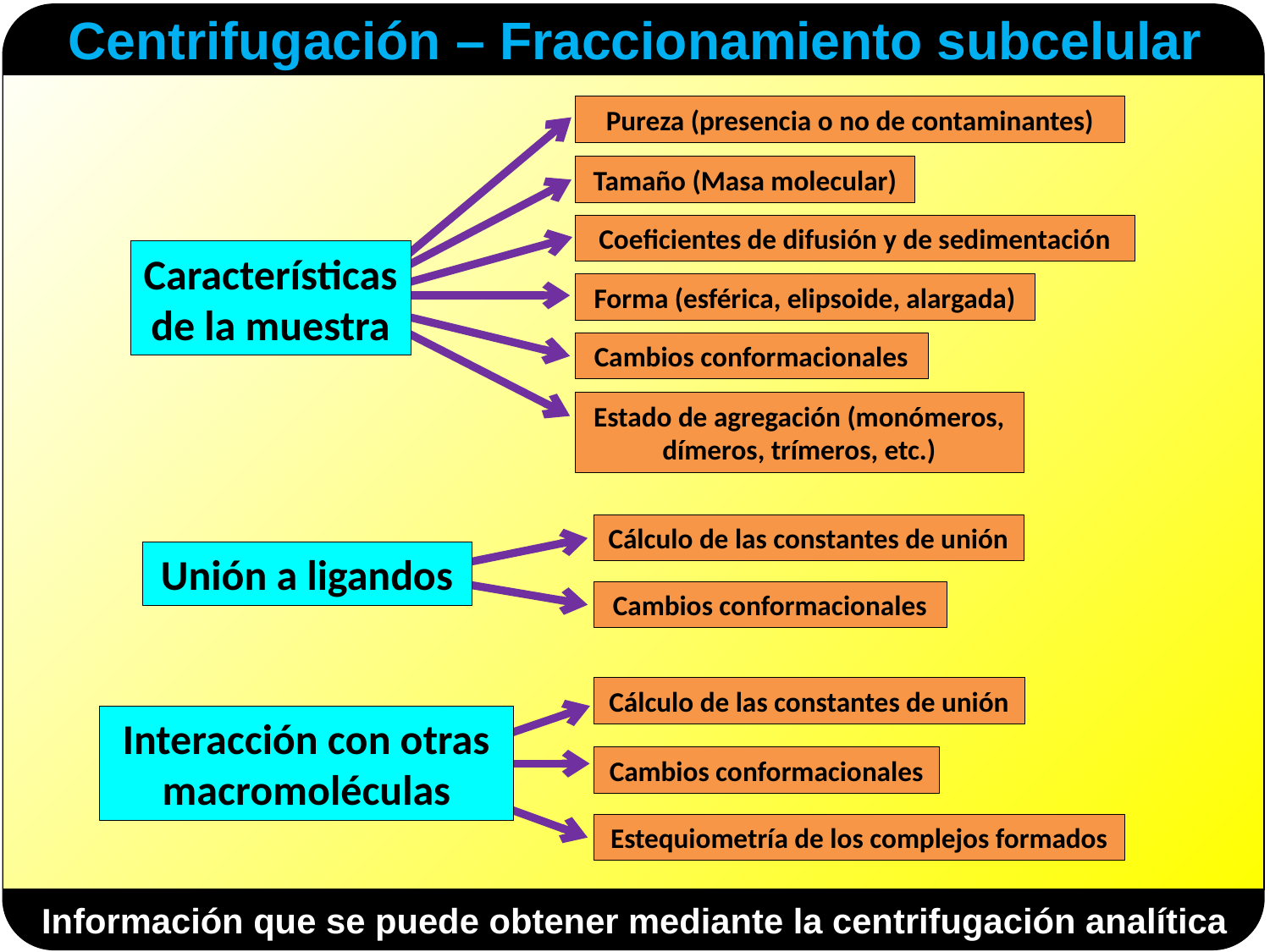

Pureza (presencia o no de contaminantes)
Tamaño (Masa molecular)
Coeficientes de difusión y de sedimentación
Características de la muestra
Forma (esférica, elipsoide, alargada)
Cambios conformacionales
Estado de agregación (monómeros, dímeros, trímeros, etc.)
Cálculo de las constantes de unión
Unión a ligandos
Cambios conformacionales
Cálculo de las constantes de unión
Interacción con otras macromoléculas
Cambios conformacionales
Estequiometría de los complejos formados
Información que se puede obtener mediante la centrifugación analítica